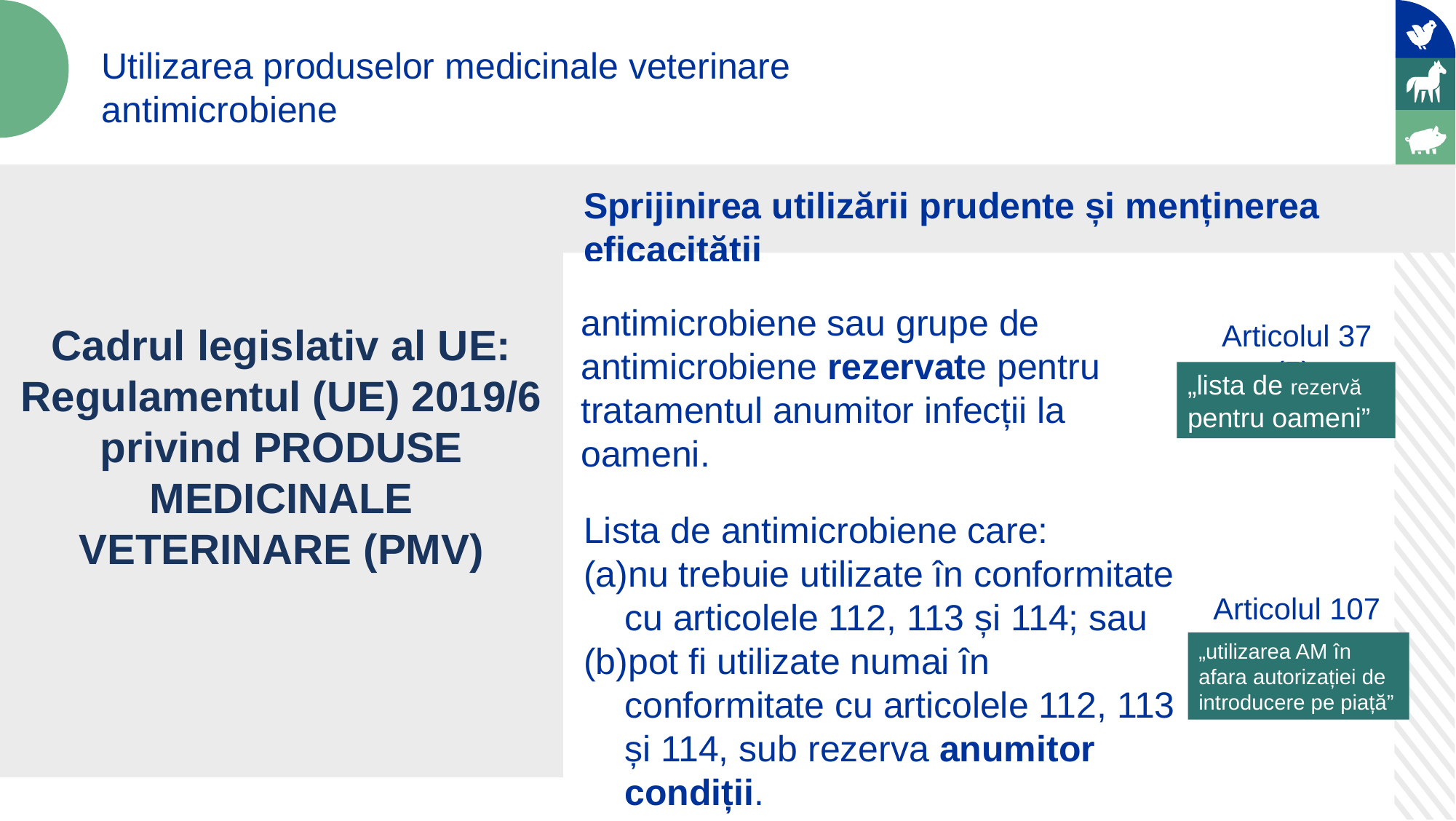

Utilizarea produselor medicinale veterinare antimicrobiene

Cadrul legislativ al UE: Regulamentul (UE) 2019/6 privind PRODUSE MEDICINALE VETERINARE (PMV)

Sprijinirea utilizării prudente și menținerea eficacității

antimicrobiene sau grupe de antimicrobiene rezervate pentru tratamentul anumitor infecții la oameni.
!Articolul 37 (5)
„lista de rezervă pentru oameni”
Lista de antimicrobiene care:
nu trebuie utilizate în conformitate cu articolele 112, 113 și 114; sau
pot fi utilizate numai în conformitate cu articolele 112, 113 și 114, sub rezerva anumitor condiții.
!Articolul 107 (6)
„utilizarea AM în afara autorizației de introducere pe piață”